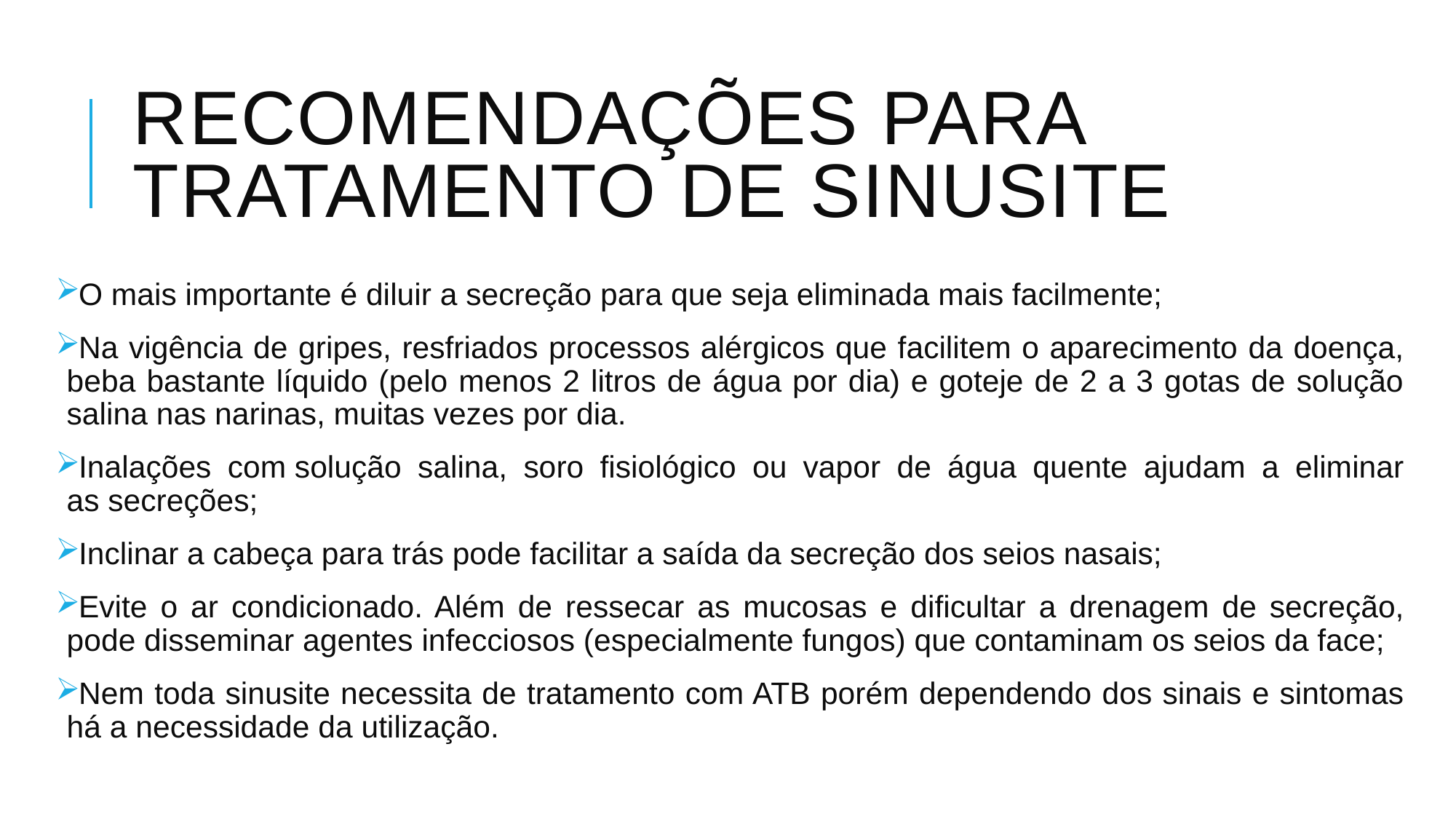

# Recomendações para tratamento de sinusite
O mais importante é diluir a secreção para que seja eliminada mais facilmente;
Na vigência de gripes, resfriados processos alérgicos que facilitem o aparecimento da doença, beba bastante líquido (pelo menos 2 litros de água por dia) e goteje de 2 a 3 gotas de solução salina nas narinas, muitas vezes por dia.
Inalações com solução salina, soro fisiológico ou vapor de água quente ajudam a eliminar as secreções;
Inclinar a cabeça para trás pode facilitar a saída da secreção dos seios nasais;
Evite o ar condicionado. Além de ressecar as mucosas e dificultar a drenagem de secreção, pode disseminar agentes infecciosos (especialmente fungos) que contaminam os seios da face;
Nem toda sinusite necessita de tratamento com ATB porém dependendo dos sinais e sintomas há a necessidade da utilização.